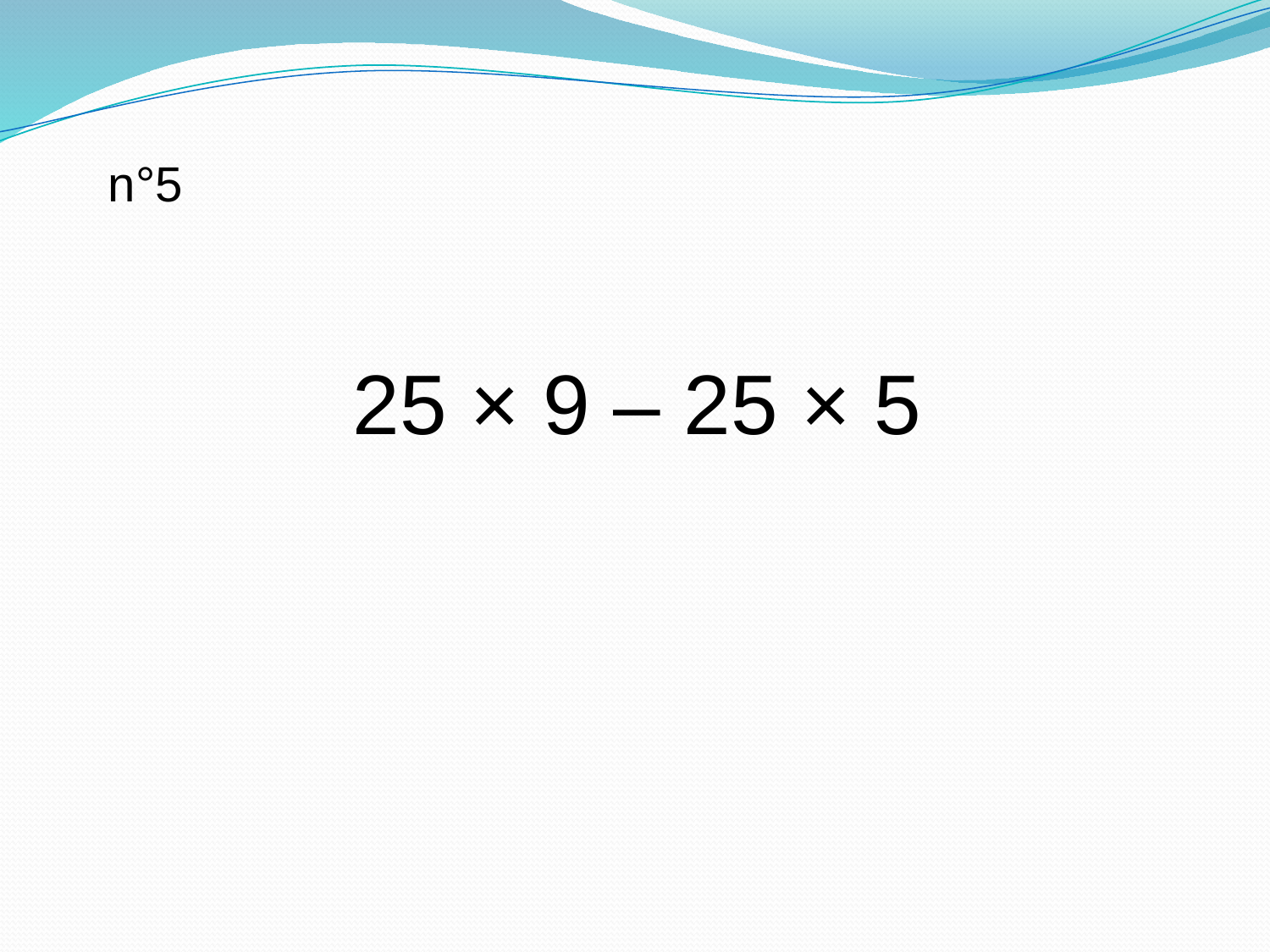

n°5
25 × 9 – 25 × 5